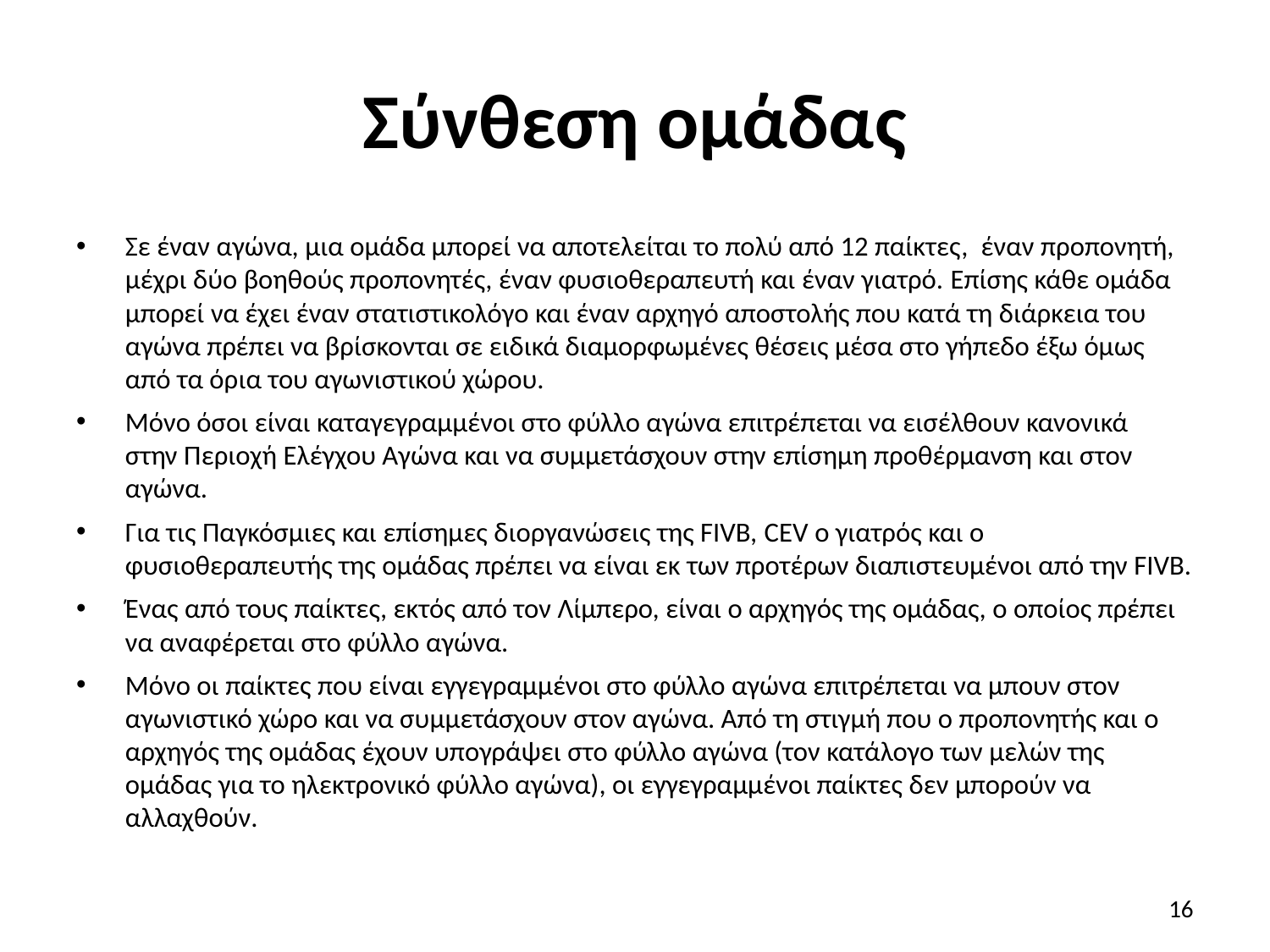

# Σύνθεση ομάδας
Σε έναν αγώνα, μια ομάδα μπορεί να αποτελείται το πολύ από 12 παίκτες,  έναν προπονητή, μέχρι δύο βοηθούς προπονητές, έναν φυσιοθεραπευτή και έναν γιατρό. Επίσης κάθε ομάδα μπορεί να έχει έναν στατιστικολόγο και έναν αρχηγό αποστολής που κατά τη διάρκεια του αγώνα πρέπει να βρίσκονται σε ειδικά διαμορφωμένες θέσεις μέσα στο γήπεδο έξω όμως από τα όρια του αγωνιστικού χώρου.
Μόνο όσοι είναι καταγεγραμμένοι στο φύλλο αγώνα επιτρέπεται να εισέλθουν κανονικά  στην Περιοχή Ελέγχου Αγώνα και να συμμετάσχουν στην επίσημη προθέρμανση και στον  αγώνα.
Για τις Παγκόσμιες και επίσημες διοργανώσεις της FIVB, CEV ο γιατρός και ο φυσιοθεραπευτής της ομάδας πρέπει να είναι εκ των προτέρων διαπιστευμένοι από την FIVB.
Ένας από τους παίκτες, εκτός από τον Λίμπερο, είναι ο αρχηγός της ομάδας, ο οποίος πρέπει να αναφέρεται στο φύλλο αγώνα.
Μόνο οι παίκτες που είναι εγγεγραμμένοι στο φύλλο αγώνα επιτρέπεται να μπουν στον αγωνιστικό χώρο και να συμμετάσχουν στον αγώνα. Από τη στιγμή που ο προπονητής και ο αρχηγός της ομάδας έχουν υπογράψει στο φύλλο αγώνα (τον κατάλογο των μελών της ομάδας για το ηλεκτρονικό φύλλο αγώνα), οι εγγεγραμμένοι παίκτες δεν μπορούν να αλλαχθούν.
16